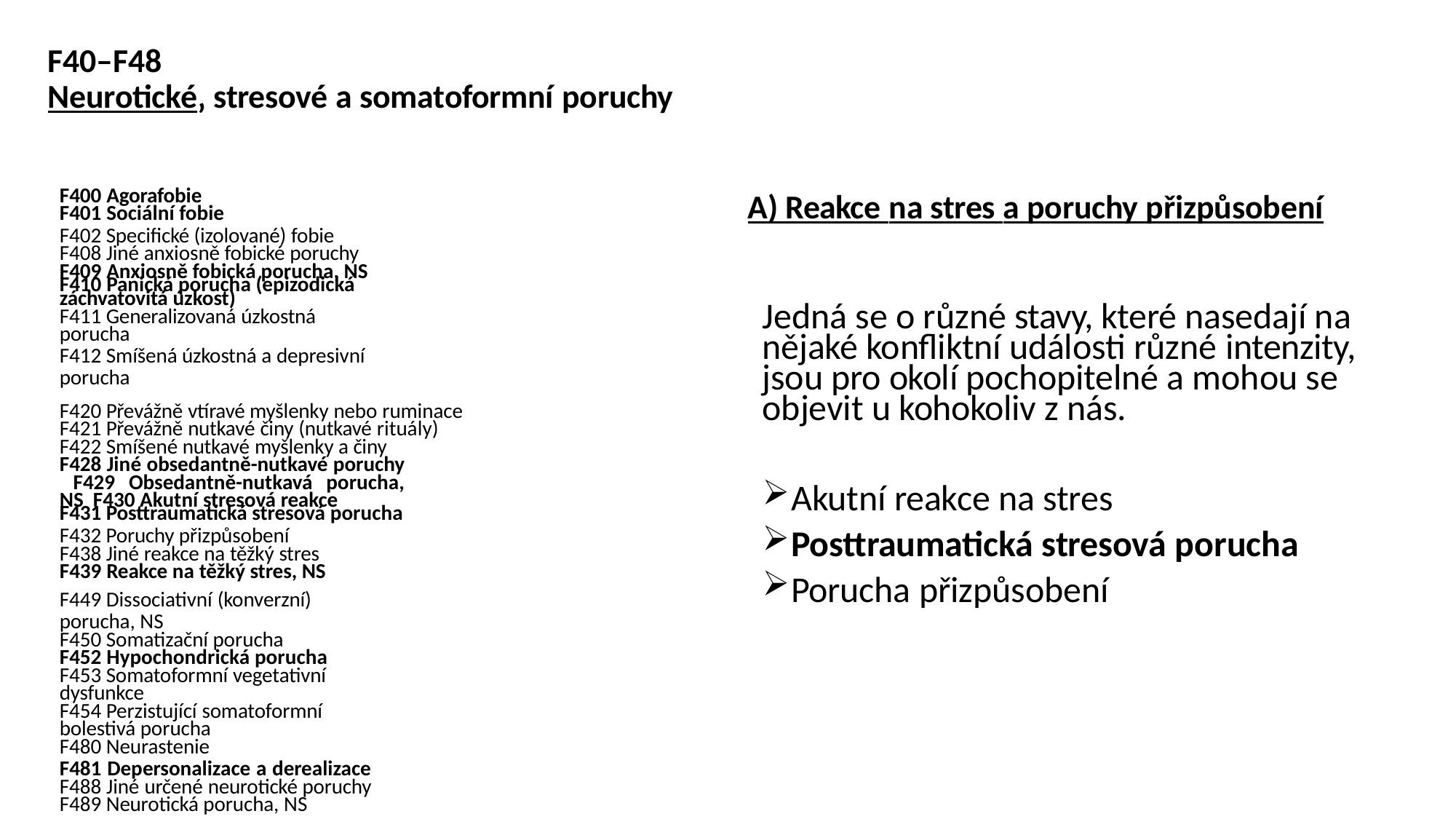

F40–F48
Neurotické‚ stresové a somatoformní poruchy
F400 Agorafobie
F401 Sociální fobie
F402 Specifické (izolované) fobie  F408 Jiné anxiosně fobické poruchy  F409 Anxiosně fobická porucha, NS
F410 Panická porucha (epizodická záchvatovitá úzkost)
F411 Generalizovaná úzkostná porucha
F412 Smíšená úzkostná a depresivní porucha
F420 Převážně vtíravé myšlenky nebo ruminace  F421 Převážně nutkavé činy (nutkavé rituály)  F422 Smíšené nutkavé myšlenky a činy
F428 Jiné obsedantně-nutkavé poruchy  F429 Obsedantně-nutkavá porucha, NS  F430 Akutní stresová reakce
F431 Posttraumatická stresová porucha
F432 Poruchy přizpůsobení  F438 Jiné reakce na těžký stres  F439 Reakce na těžký stres, NS
F449 Dissociativní (konverzní) porucha, NS
F450 Somatizační porucha
F452 Hypochondrická porucha
F453 Somatoformní vegetativní dysfunkce
F454 Perzistující somatoformní bolestivá porucha
F480 Neurastenie
F481 Depersonalizace a derealizace  F488 Jiné určené neurotické poruchy  F489 Neurotická porucha, NS
A) Reakce na stres a poruchy přizpůsobení
Jedná se o různé stavy, které nasedají na  nějaké konfliktní události různé intenzity,  jsou pro okolí pochopitelné a mohou se  objevit u kohokoliv z nás.
Akutní reakce na stres
Posttraumatická stresová porucha
Porucha přizpůsobení